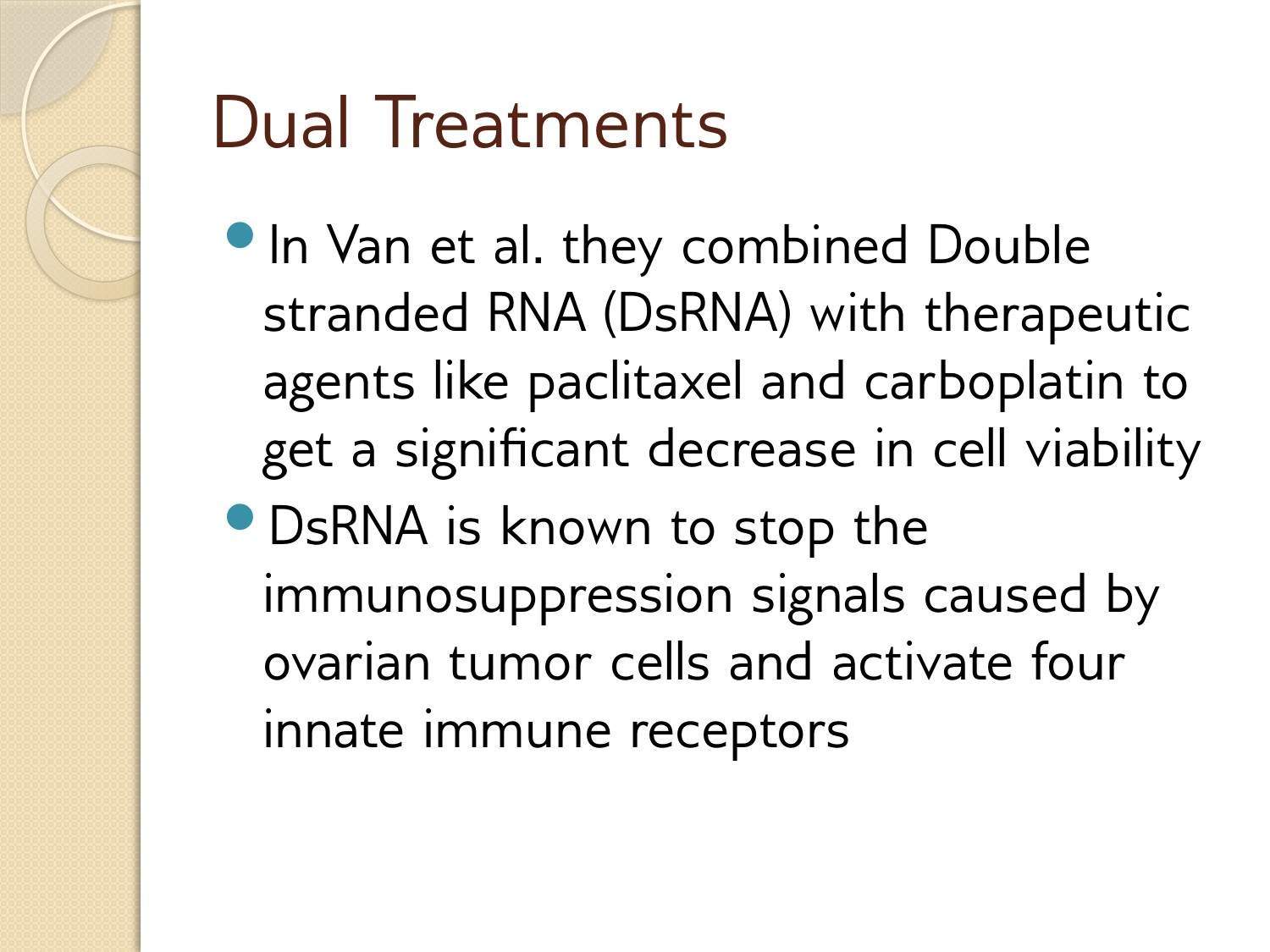

# Dual Treatments
In Van et al. they combined Double stranded RNA (DsRNA) with therapeutic agents like paclitaxel and carboplatin to get a significant decrease in cell viability
DsRNA is known to stop the immunosuppression signals caused by ovarian tumor cells and activate four innate immune receptors